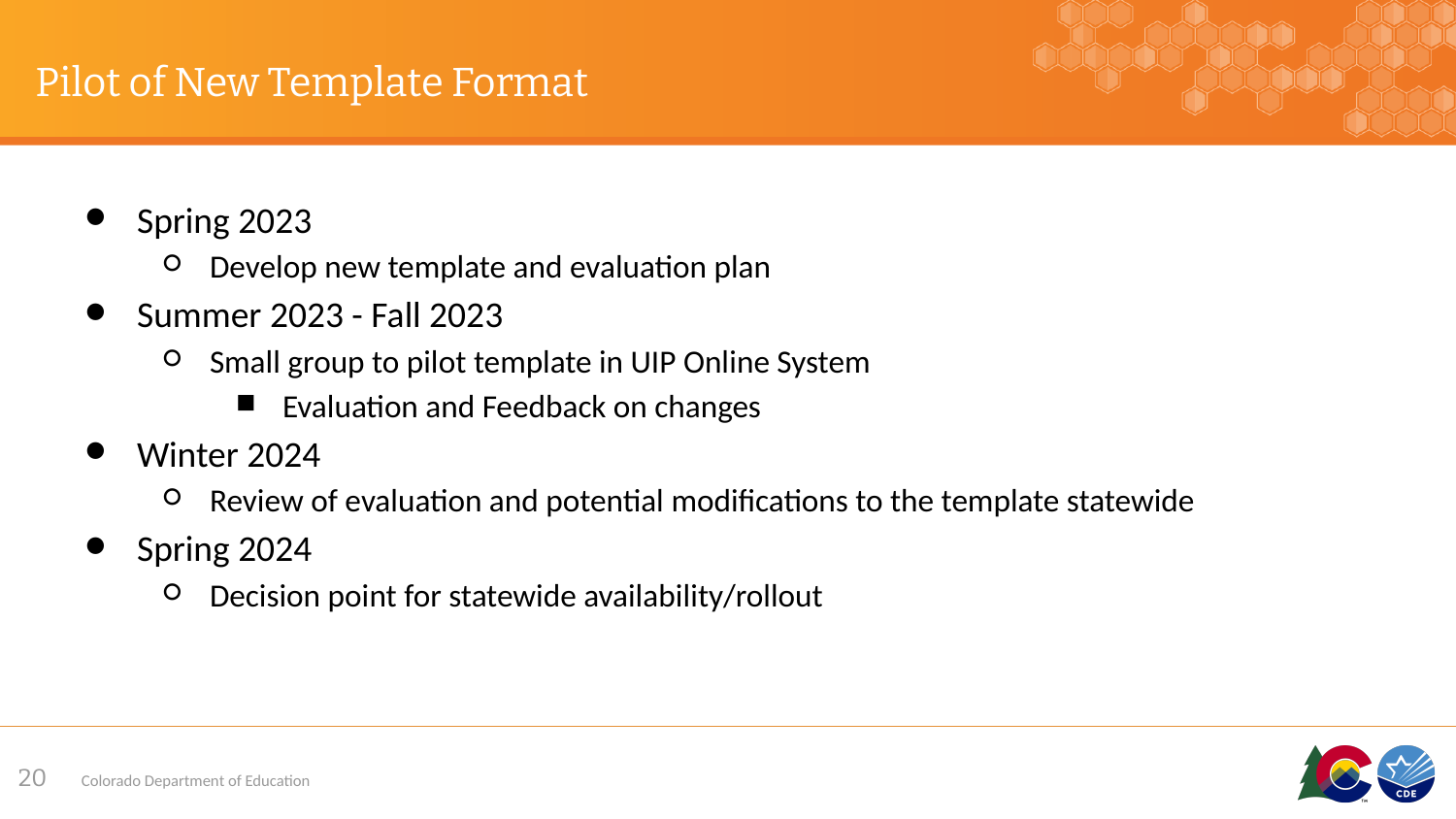

# Pilot of New Template Format
Spring 2023
Develop new template and evaluation plan
Summer 2023 - Fall 2023
Small group to pilot template in UIP Online System
Evaluation and Feedback on changes
Winter 2024
Review of evaluation and potential modifications to the template statewide
Spring 2024
Decision point for statewide availability/rollout

20